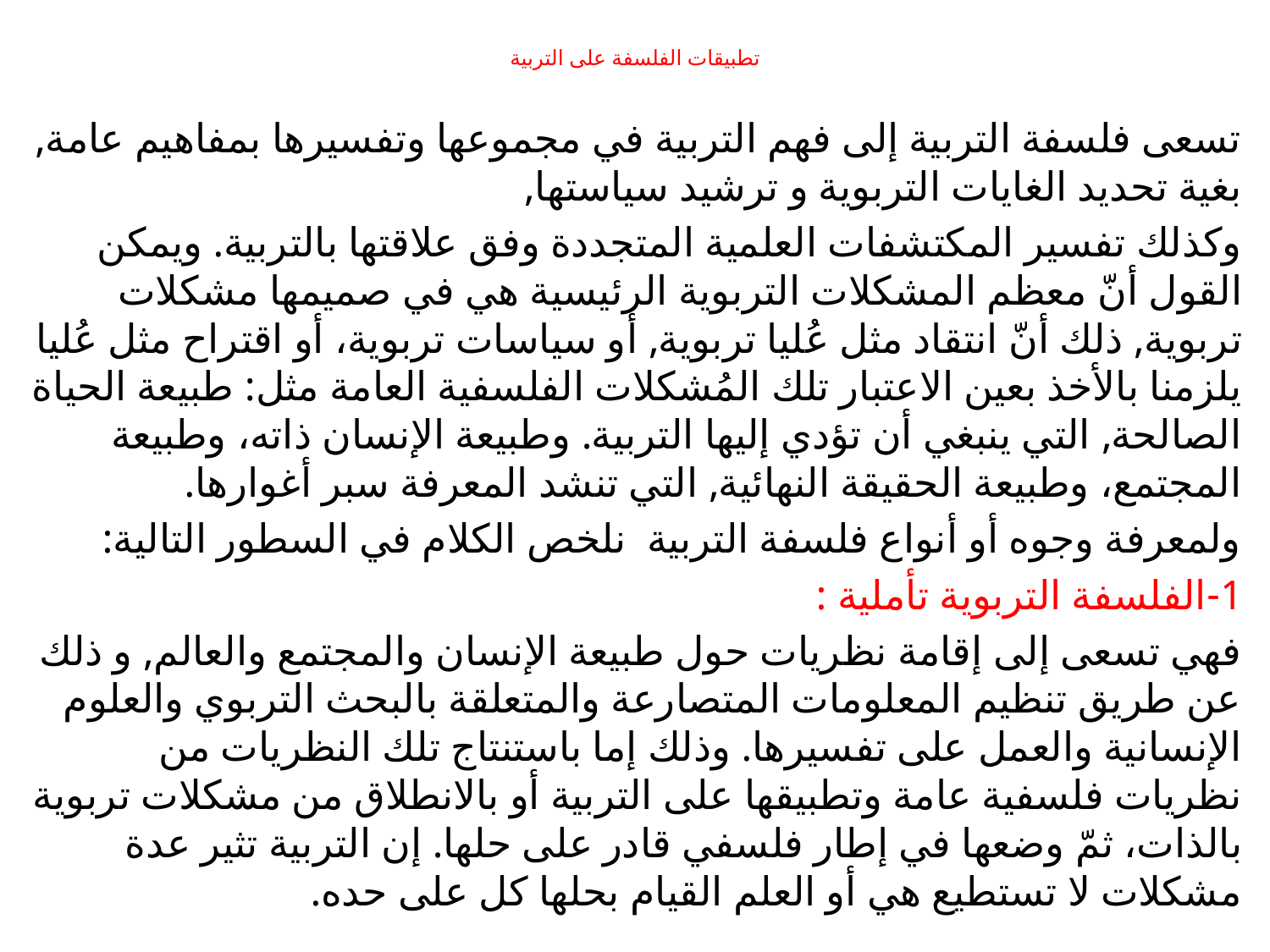

# تطبيقات الفلسفة على التربية
تسعى فلسفة التربية إلى فهم التربية في مجموعها وتفسيرها بمفاهيم عامة, بغية تحديد الغايات التربوية و ترشيد سياستها,
وكذلك تفسير المكتشفات العلمية المتجددة وفق علاقتها بالتربية. ويمكن القول أنّ معظم المشكلات التربوية الرئيسية هي في صميمها مشكلات تربوية, ذلك أنّ انتقاد مثل عُليا تربوية, أو سياسات تربوية، أو اقتراح مثل عُليا يلزمنا بالأخذ بعين الاعتبار تلك المُشكلات الفلسفية العامة مثل: طبيعة الحياة الصالحة, التي ينبغي أن تؤدي إليها التربية. وطبيعة الإنسان ذاته، وطبيعة المجتمع، وطبيعة الحقيقة النهائية, التي تنشد المعرفة سبر أغوارها.
ولمعرفة وجوه أو أنواع فلسفة التربية  نلخص الكلام في السطور التالية:
1-الفلسفة التربوية تأملية :
فهي تسعى إلى إقامة نظريات حول طبيعة الإنسان والمجتمع والعالم, و ذلك عن طريق تنظيم المعلومات المتصارعة والمتعلقة بالبحث التربوي والعلوم الإنسانية والعمل على تفسيرها. وذلك إما باستنتاج تلك النظريات من نظريات فلسفية عامة وتطبيقها على التربية أو بالانطلاق من مشكلات تربوية بالذات، ثمّ وضعها في إطار فلسفي قادر على حلها. إن التربية تثير عدة مشكلات لا تستطيع هي أو العلم القيام بحلها كل على حده.